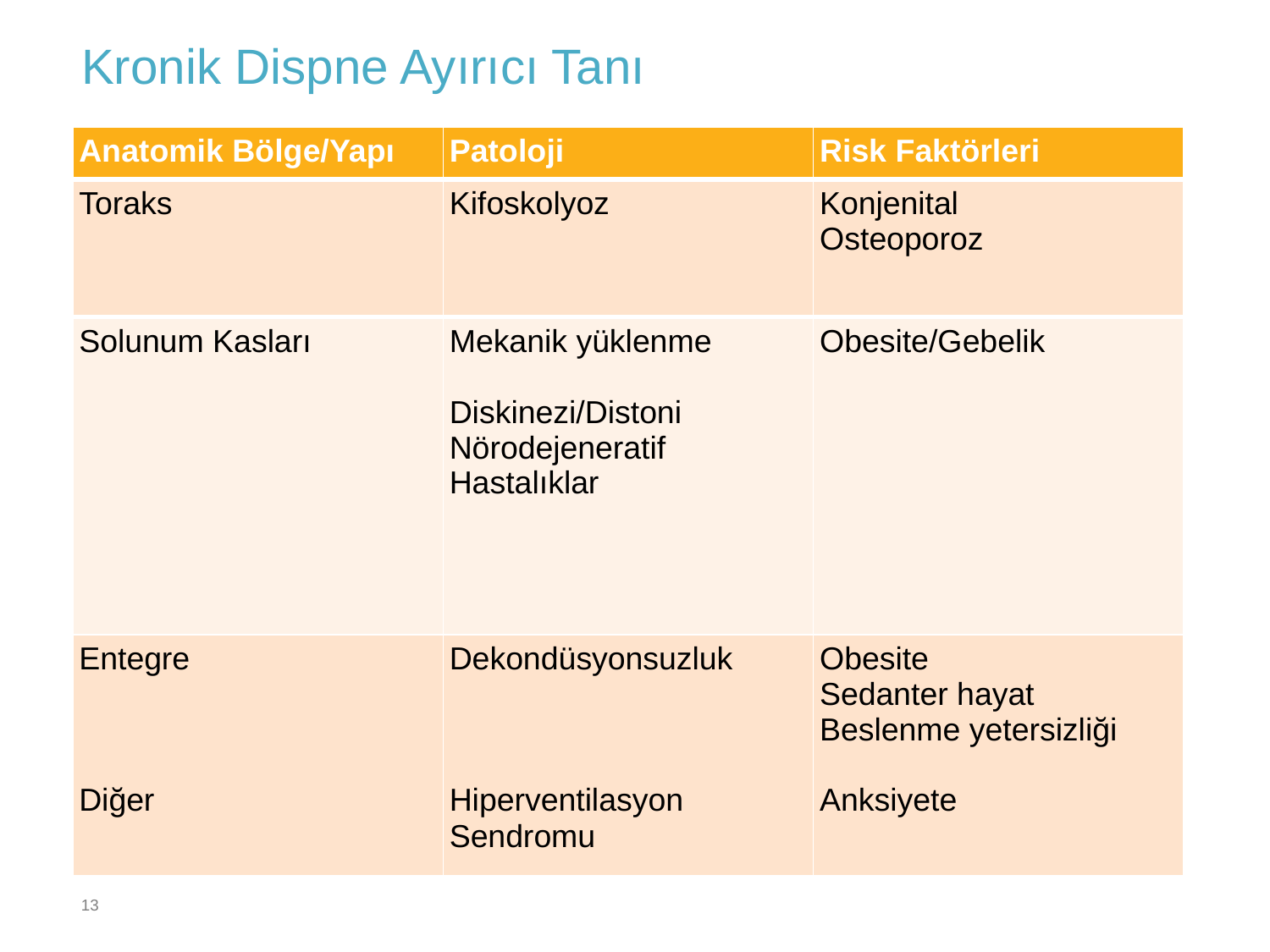

Kronik Dispne Ayırıcı Tanı
| Anatomik Bölge/Yapı | Patoloji | Risk Faktörleri |
| --- | --- | --- |
| Toraks | Kifoskolyoz | Konjenital Osteoporoz |
| Solunum Kasları | Mekanik yüklenme Diskinezi/Distoni Nörodejeneratif Hastalıklar | Obesite/Gebelik |
| Entegre Diğer | Dekondüsyonsuzluk Hiperventilasyon Sendromu | Obesite Sedanter hayat Beslenme yetersizliği Anksiyete |
13